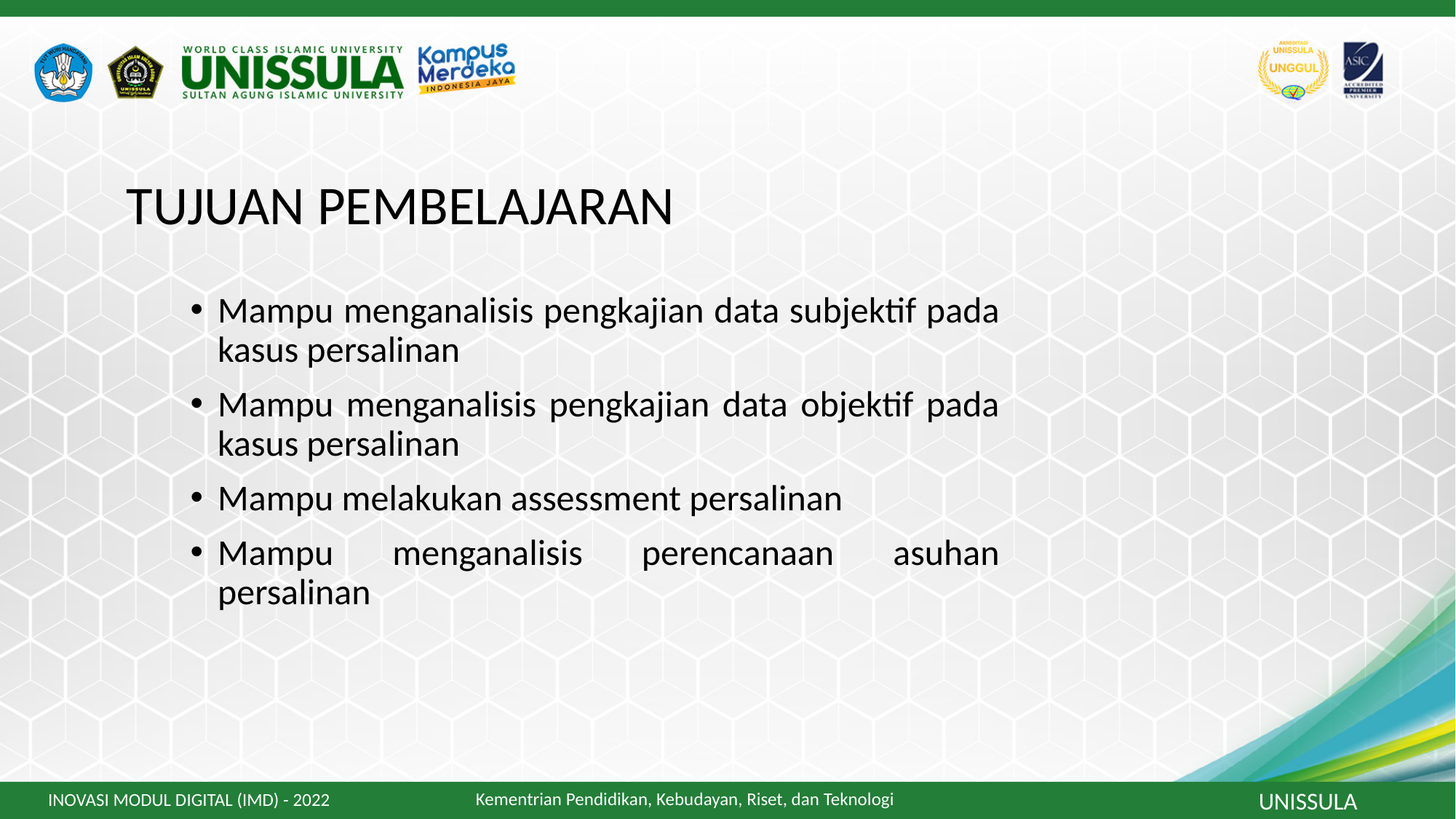

# TUJUAN PEMBELAJARAN
Mampu menganalisis pengkajian data subjektif pada kasus persalinan
Mampu menganalisis pengkajian data objektif pada kasus persalinan
Mampu melakukan assessment persalinan
Mampu menganalisis perencanaan asuhan persalinan